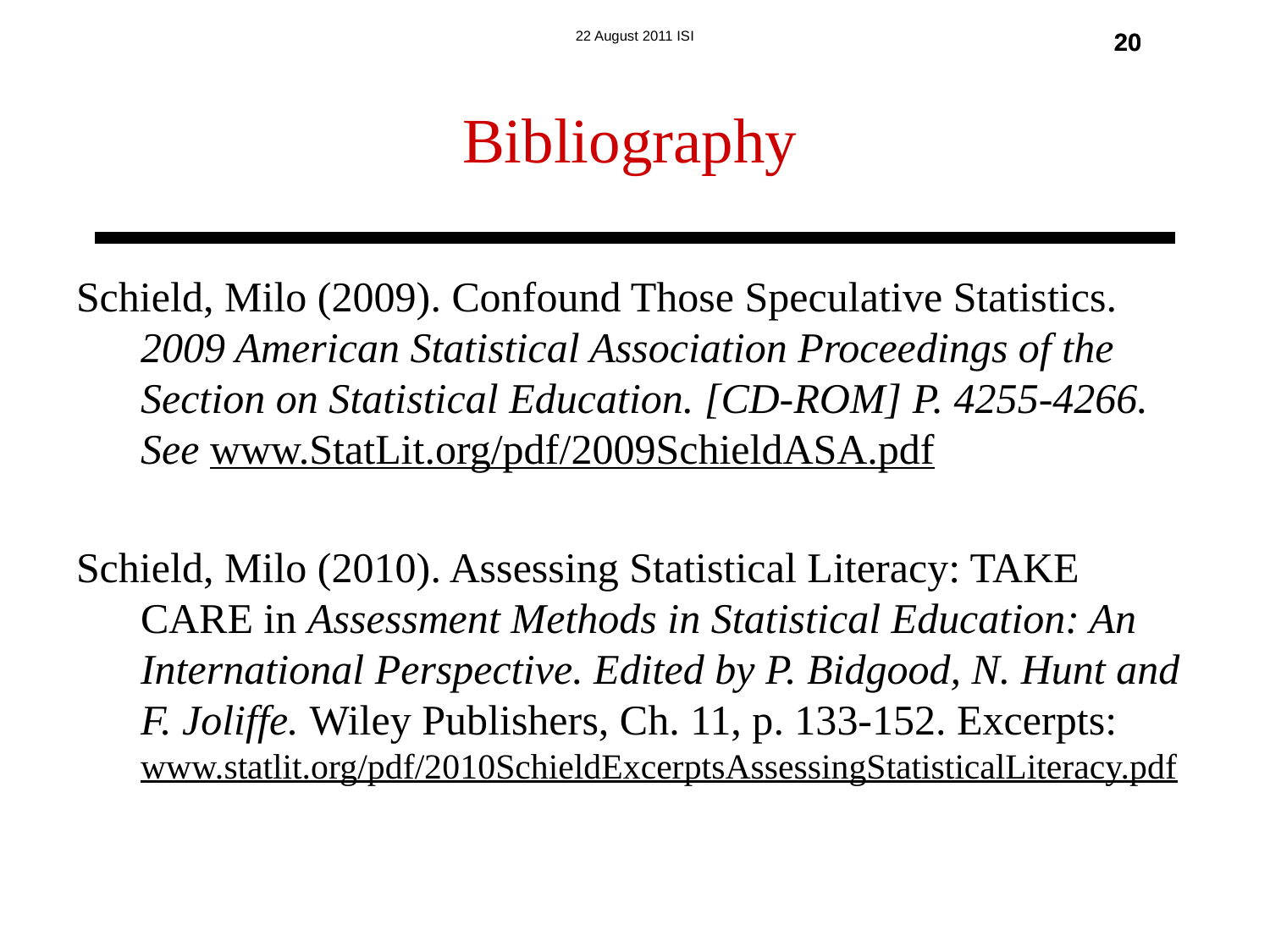

Bibliography
20
20
Schield, Milo (2009). Confound Those Speculative Statistics. 2009 American Statistical Association Proceedings of the Section on Statistical Education. [CD-ROM] P. 4255-4266. See www.StatLit.org/pdf/2009SchieldASA.pdf

Schield, Milo (2010). Assessing Statistical Literacy: TAKE CARE in Assessment Methods in Statistical Education: An International Perspective. Edited by P. Bidgood, N. Hunt and F. Joliffe. Wiley Publishers, Ch. 11, p. 133-152. Excerpts: www.statlit.org/pdf/2010SchieldExcerptsAssessingStatisticalLiteracy.pdf